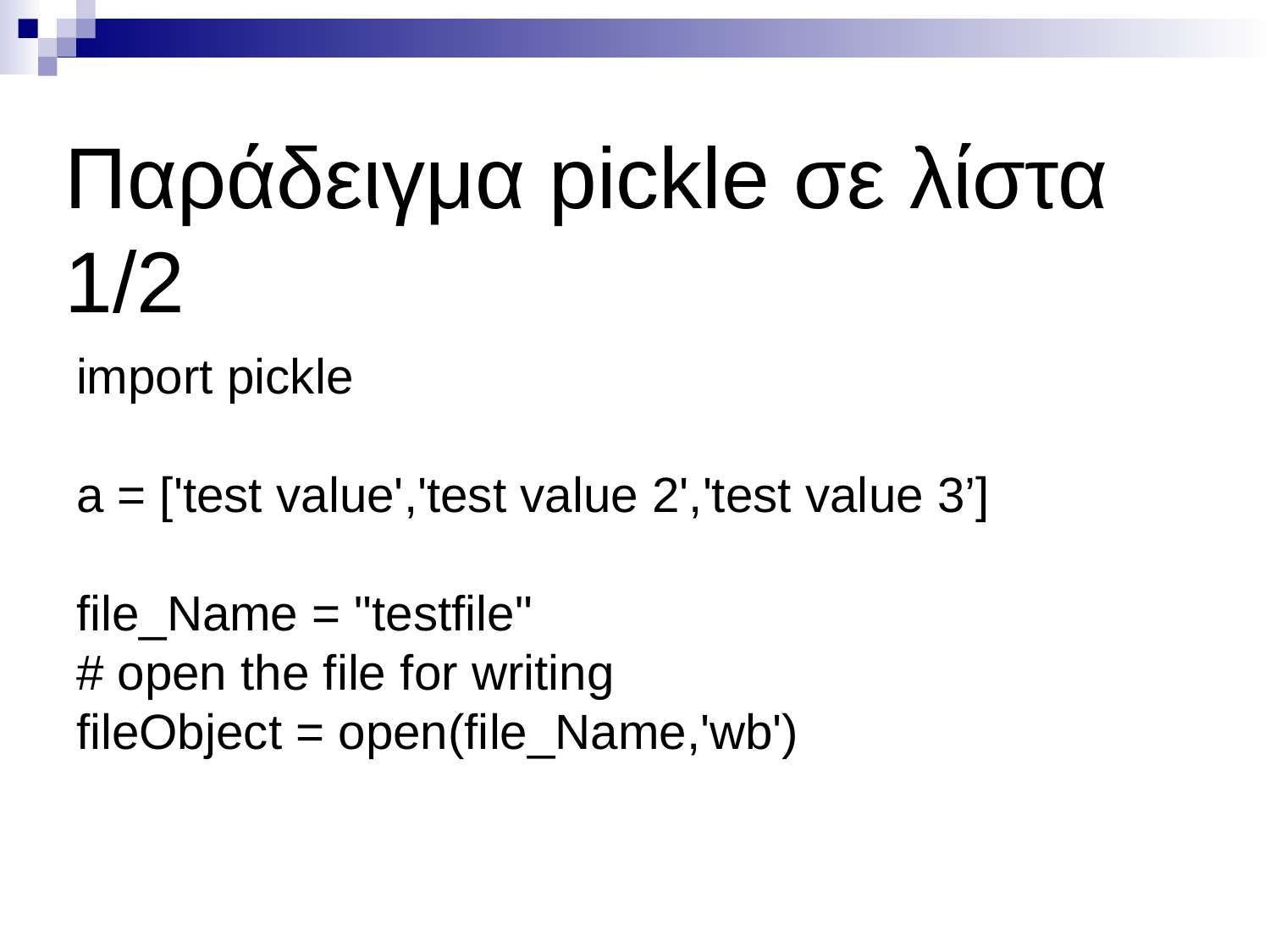

# Παράδειγμα pickle σε λίστα 1/2
import pickle

a = ['test value','test value 2','test value 3’]

file_Name = "testfile"
# open the file for writing
fileObject = open(file_Name,'wb')